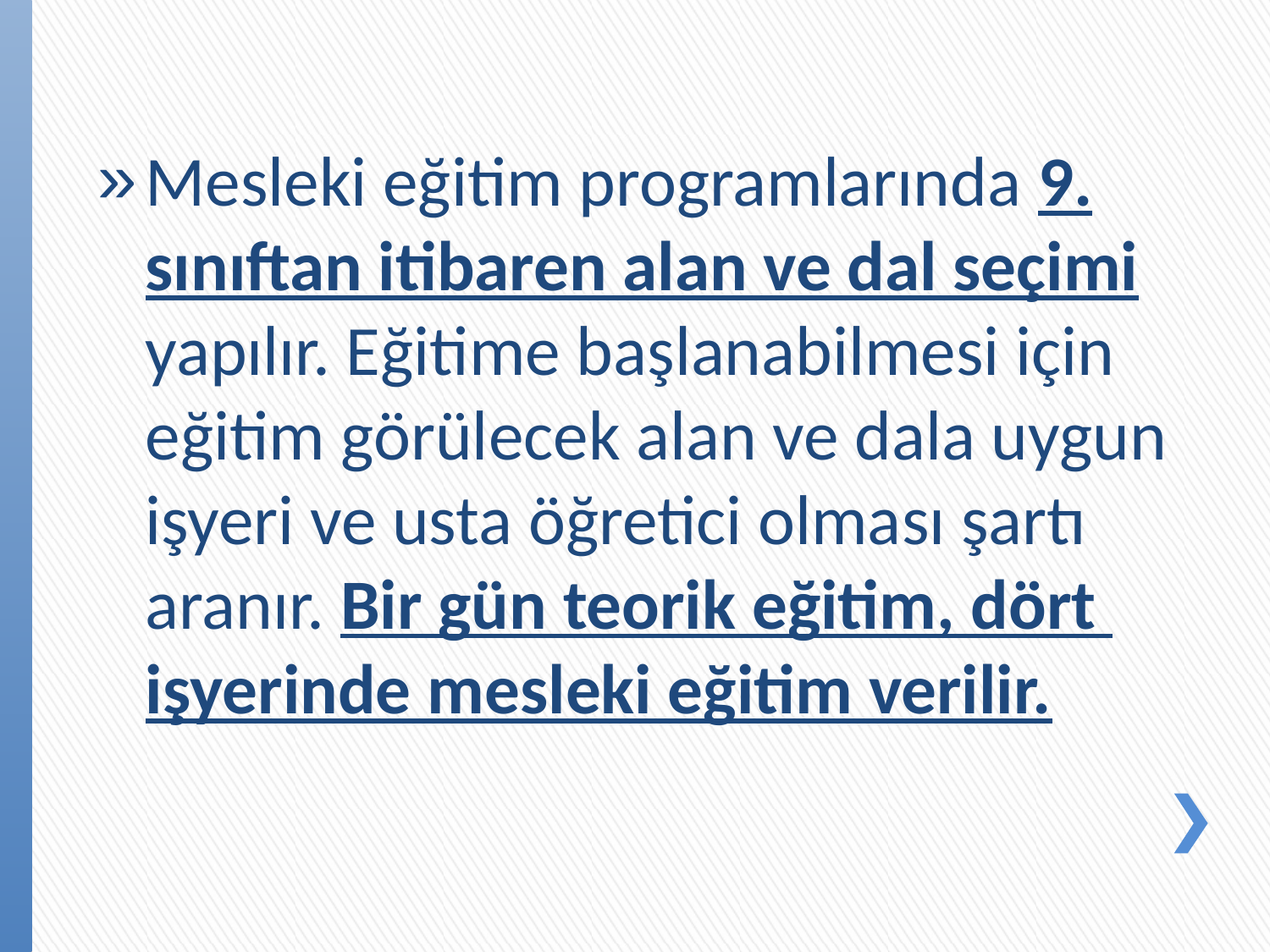

Mesleki eğitim programlarında 9. sınıftan itibaren alan ve dal seçimi yapılır. Eğitime başlanabilmesi için eğitim görülecek alan ve dala uygun işyeri ve usta öğretici olması şartı aranır. Bir gün teorik eğitim, dört  işyerinde mesleki eğitim verilir.

#